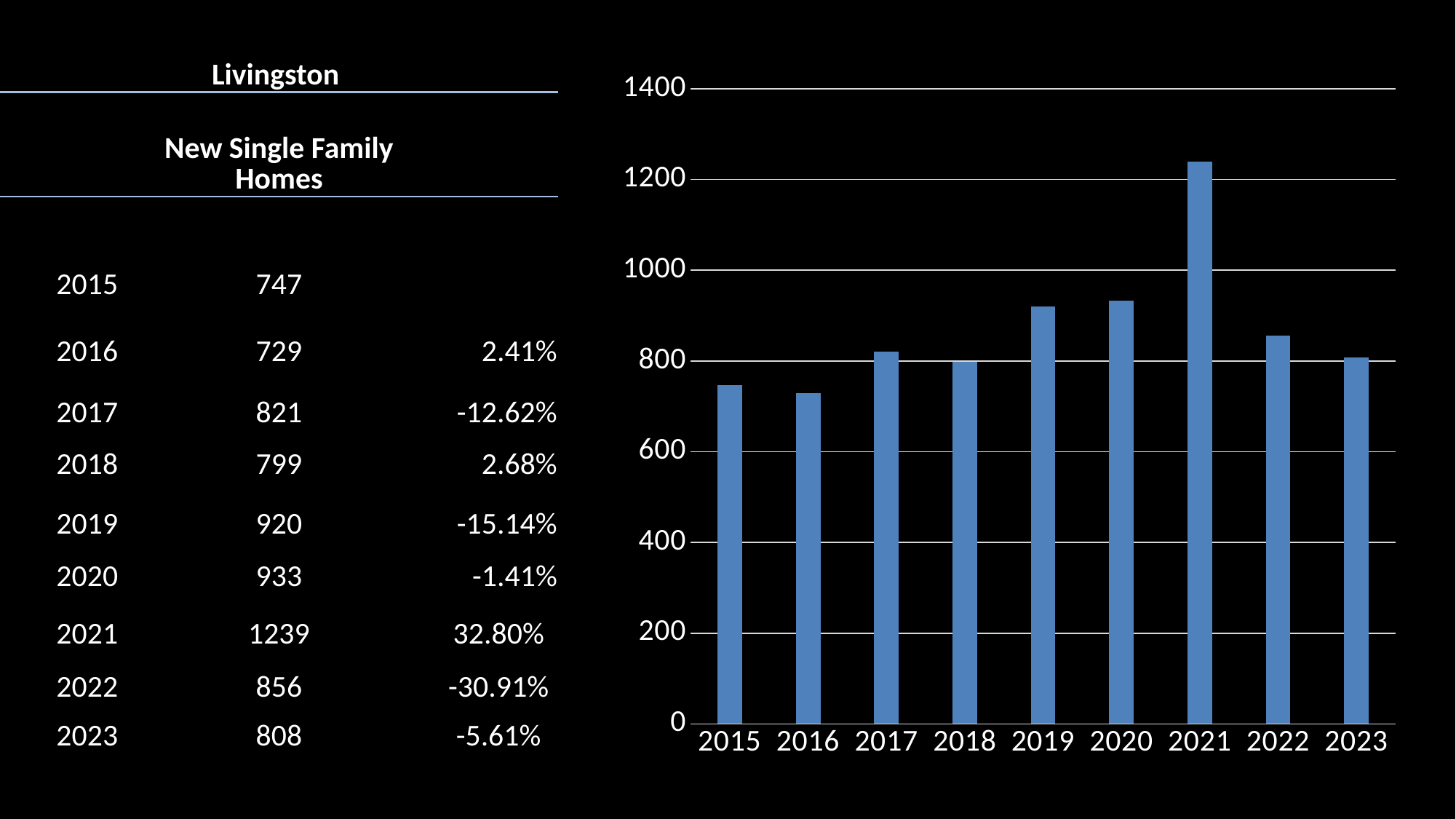

|  | Livingston |  |
| --- | --- | --- |
|  | New Single Family Homes |  |
|  |  |  |
| 2015 | 747 |  |
| 2016 | 729 | 2.41% |
| 2017 | 821 | -12.62% |
| 2018 | 799 | 2.68% |
| 2019 | 920 | -15.14% |
| 2020 | 933 | -1.41% |
| 2021 | 1239 | 32.80% |
| 2022 | 856 | -30.91% |
| 2023 | 808 | -5.61% |

### Chart

| Category |  |
|---|---|
| 2015 | 747.0 |
| 2016 | 729.0 |
| 2017 | 821.0 |
| 2018 | 799.0 |
| 2019 | 920.0 |
| 2020 | 933.0 |
| 2021 | 1239.0 |
| 2022 | 856.0 |
| 2023 | 808.0 |